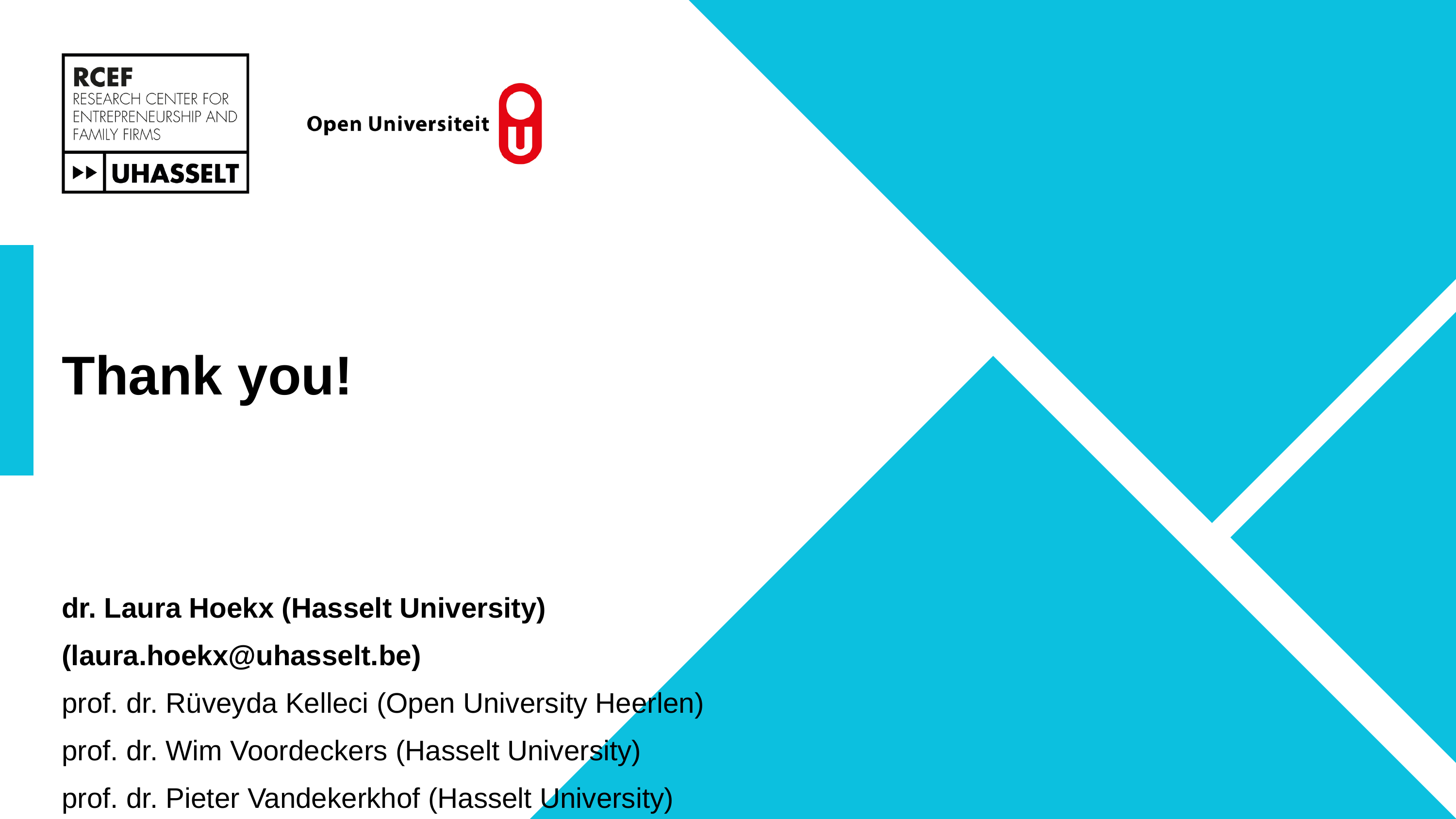

Thank you!

dr. Laura Hoekx (Hasselt University) (laura.hoekx@uhasselt.be)
prof. dr. Rüveyda Kelleci (Open University Heerlen)
prof. dr. Wim Voordeckers (Hasselt University)
prof. dr. Pieter Vandekerkhof (Hasselt University)